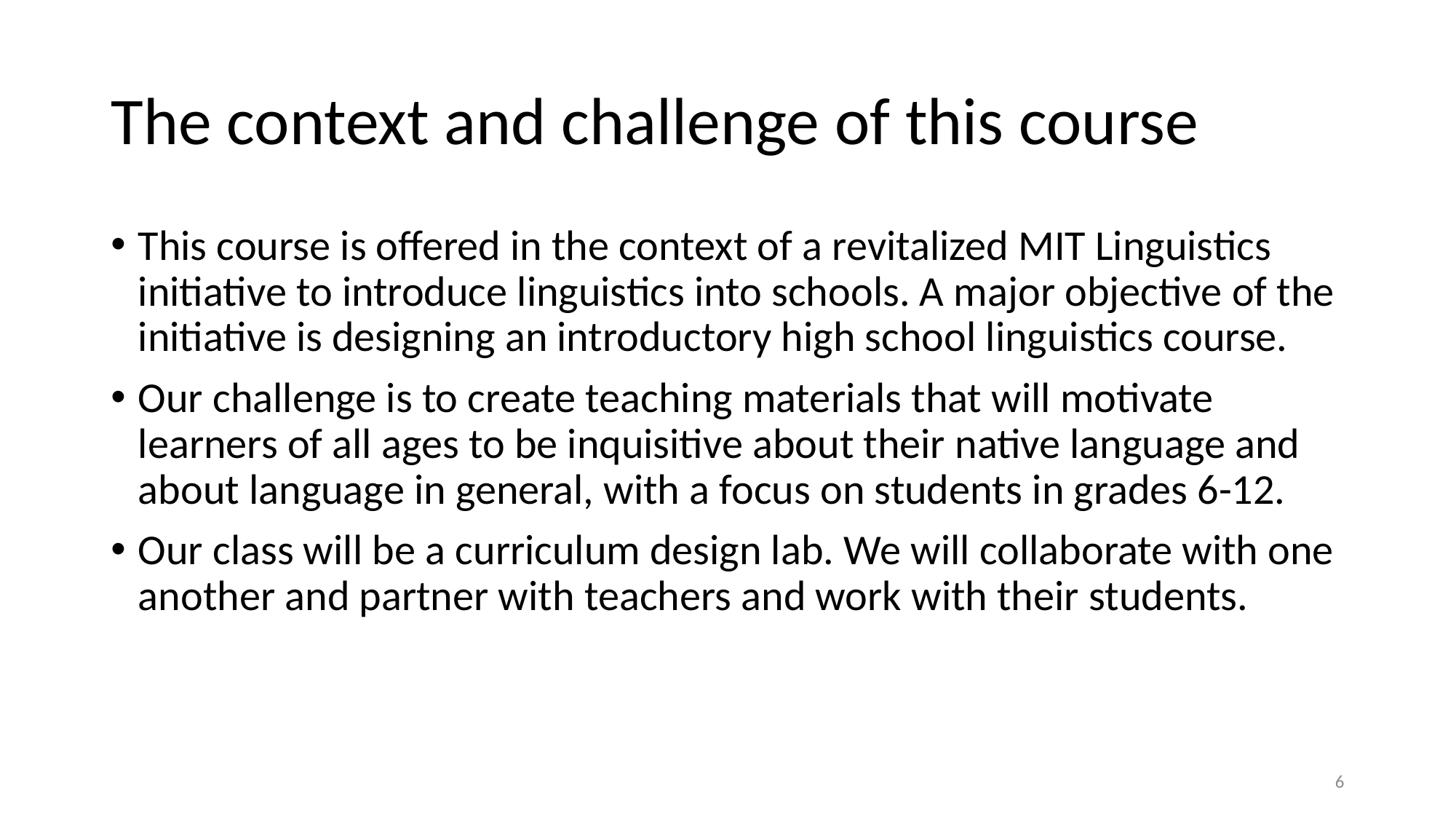

# The context and challenge of this course
This course is offered in the context of a revitalized MIT Linguistics initiative to introduce linguistics into schools. A major objective of the initiative is designing an introductory high school linguistics course.
Our challenge is to create teaching materials that will motivate learners of all ages to be inquisitive about their native language and about language in general, with a focus on students in grades 6-12.
Our class will be a curriculum design lab. We will collaborate with one another and partner with teachers and work with their students.
6